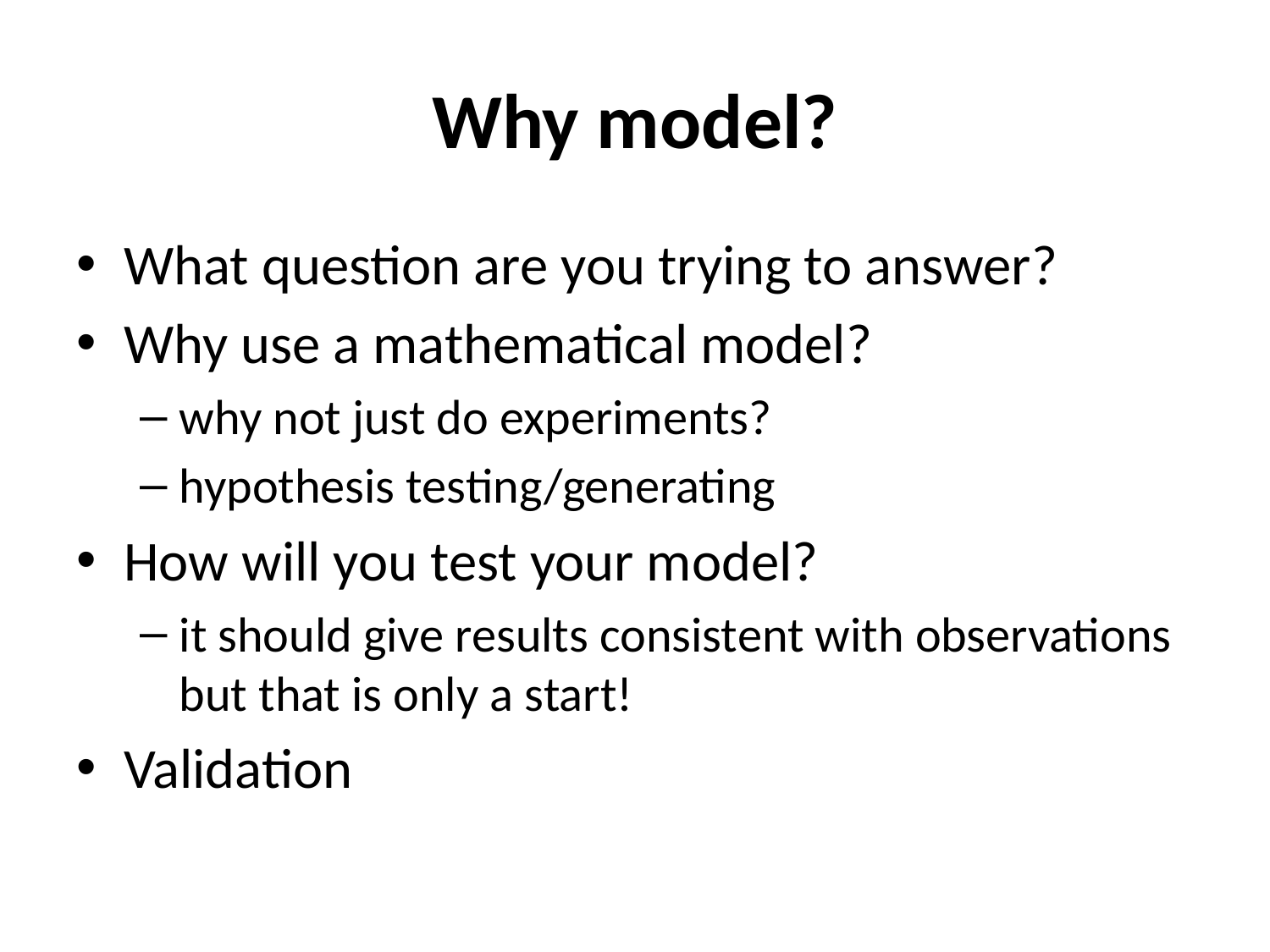

# Why model?
What question are you trying to answer?
Why use a mathematical model?
why not just do experiments?
hypothesis testing/generating
How will you test your model?
it should give results consistent with observations but that is only a start!
Validation